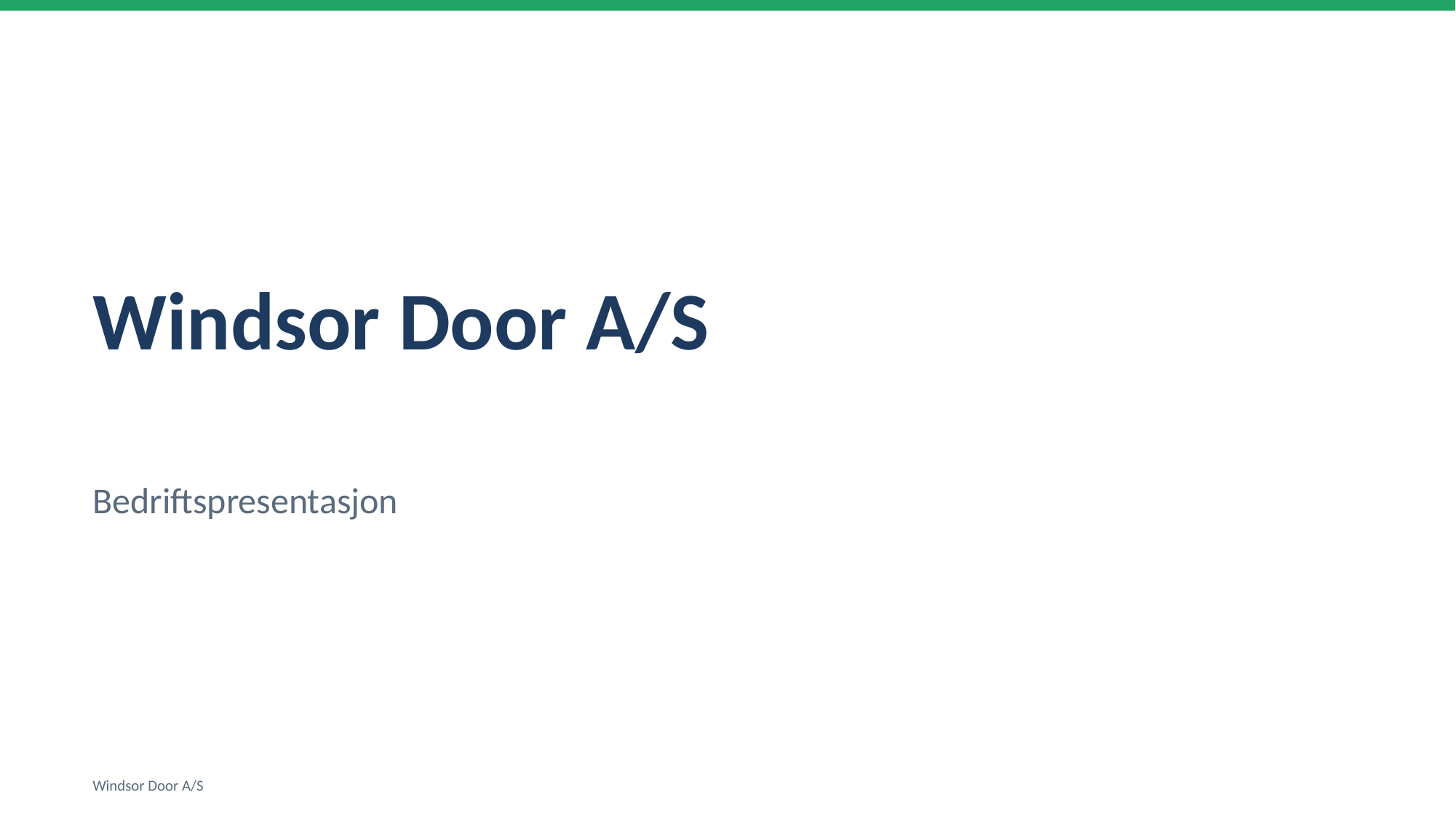

Windsor Door A/S
Bedriftspresentasjon
Windsor Door A/S